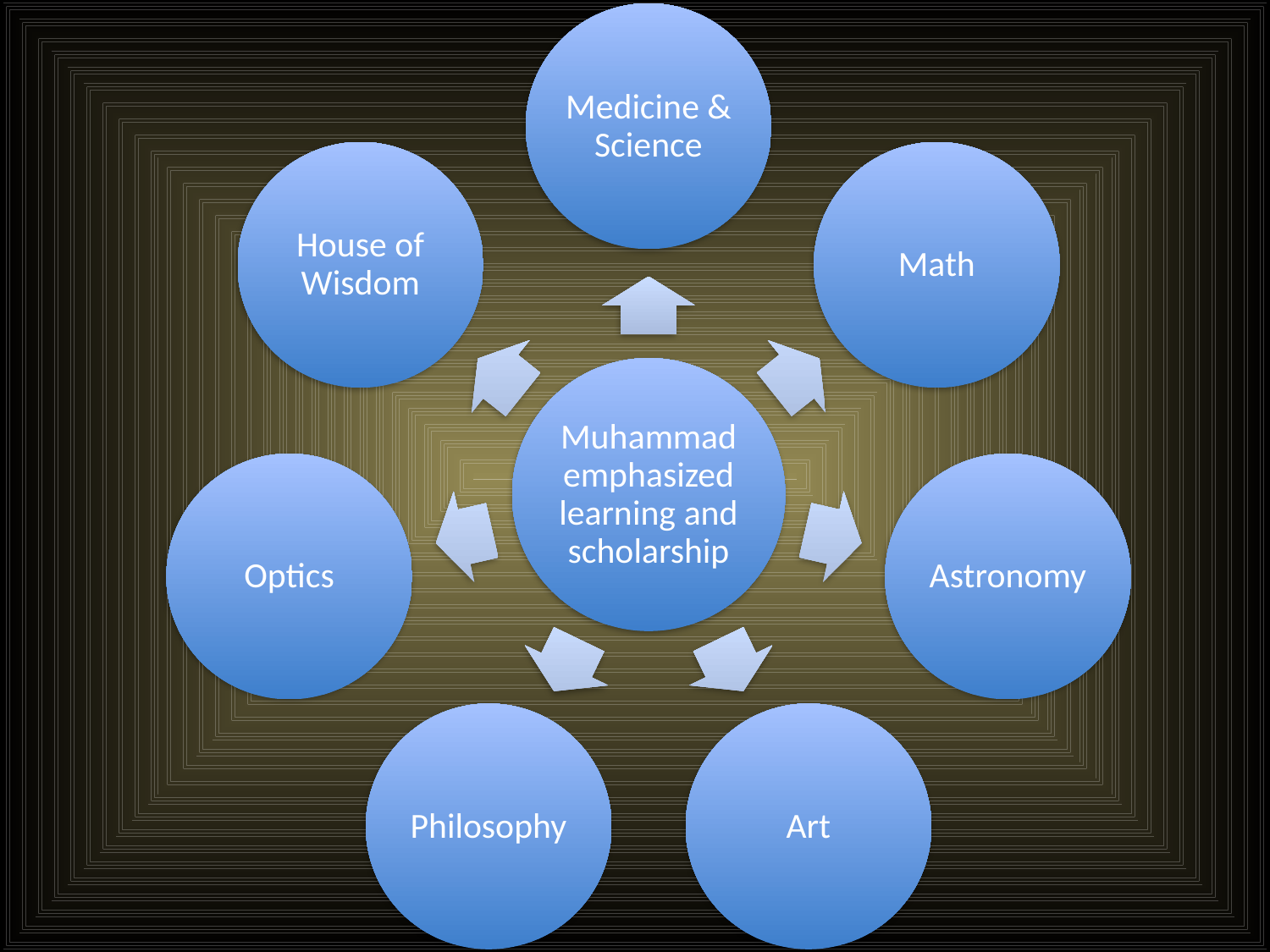

Muhammad emphasized learning and scholarship

Medicine & Science

Math

Astronomy

Art

Philosophy

Optics

House of Wisdom